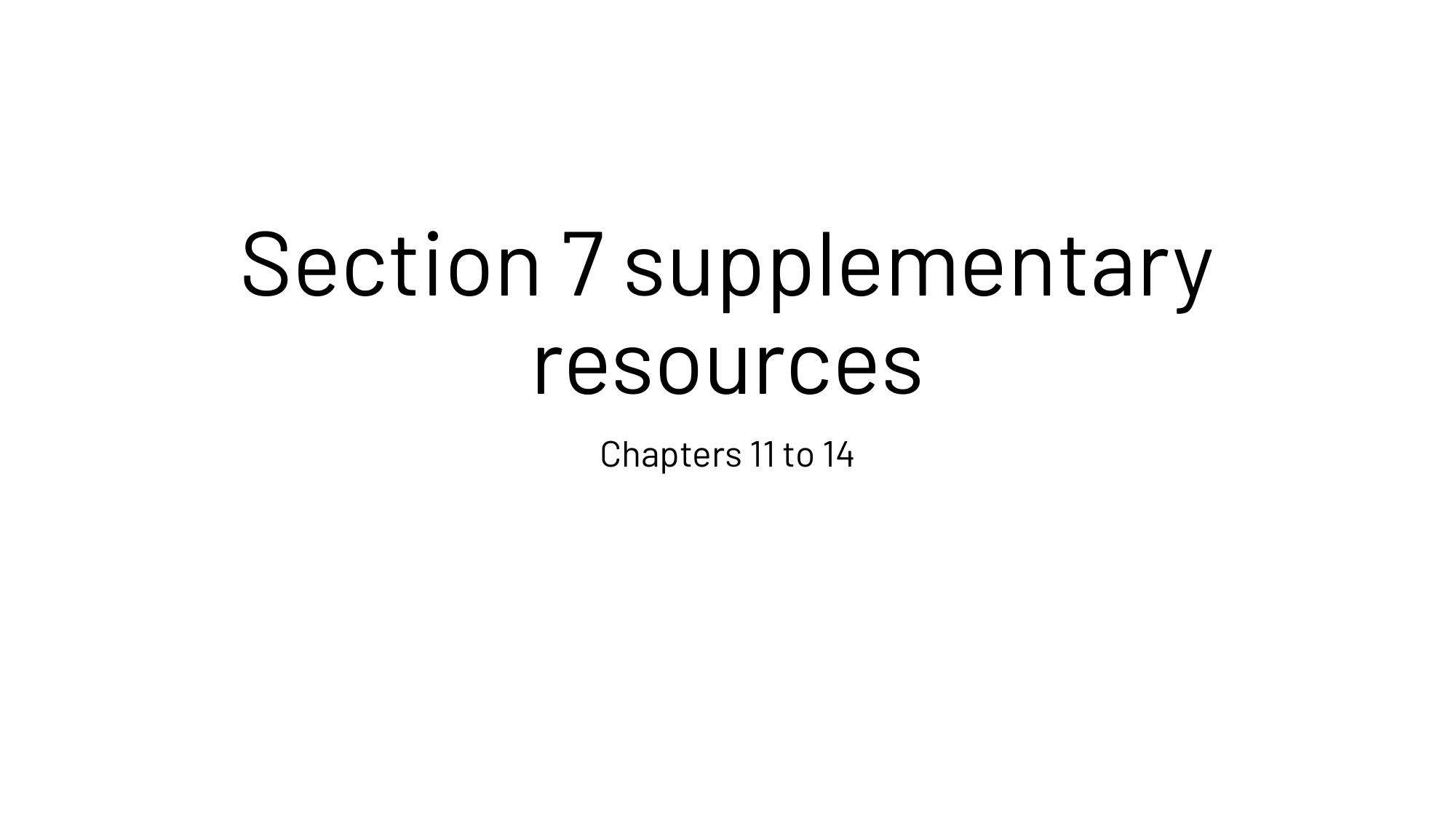

# Section 7 supplementary resources
Chapters 11 to 14